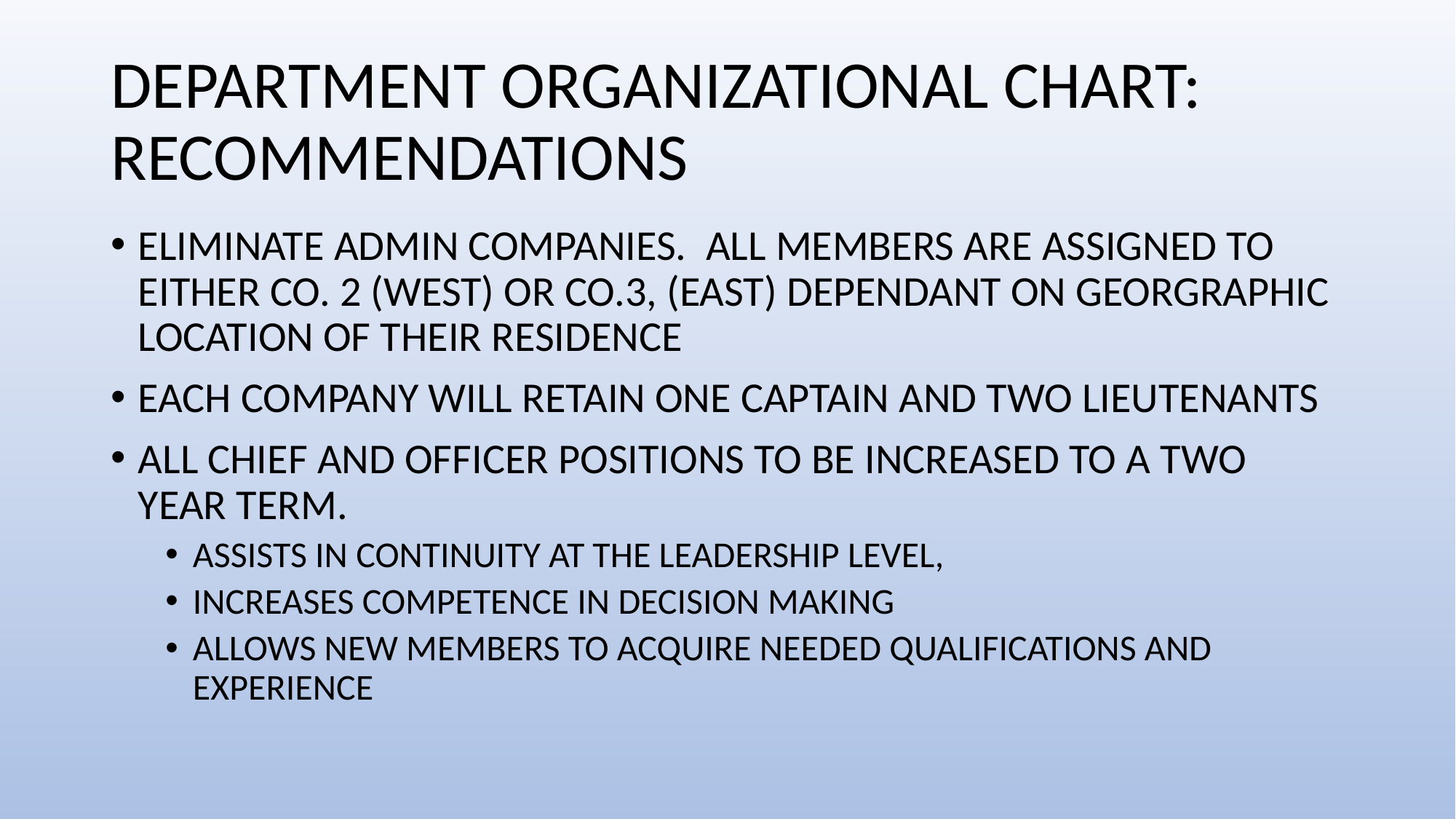

# DEPARTMENT ORGANIZATIONAL CHART: RECOMMENDATIONS
ELIMINATE ADMIN COMPANIES.  ALL MEMBERS ARE ASSIGNED TO EITHER CO. 2 (WEST) OR CO.3, (EAST) DEPENDANT ON GEORGRAPHIC LOCATION OF THEIR RESIDENCE
EACH COMPANY WILL RETAIN ONE CAPTAIN AND TWO LIEUTENANTS
ALL CHIEF AND OFFICER POSITIONS TO BE INCREASED TO A TWO YEAR TERM.
ASSISTS IN CONTINUITY AT THE LEADERSHIP LEVEL,
INCREASES COMPETENCE IN DECISION MAKING
ALLOWS NEW MEMBERS TO ACQUIRE NEEDED QUALIFICATIONS AND EXPERIENCE